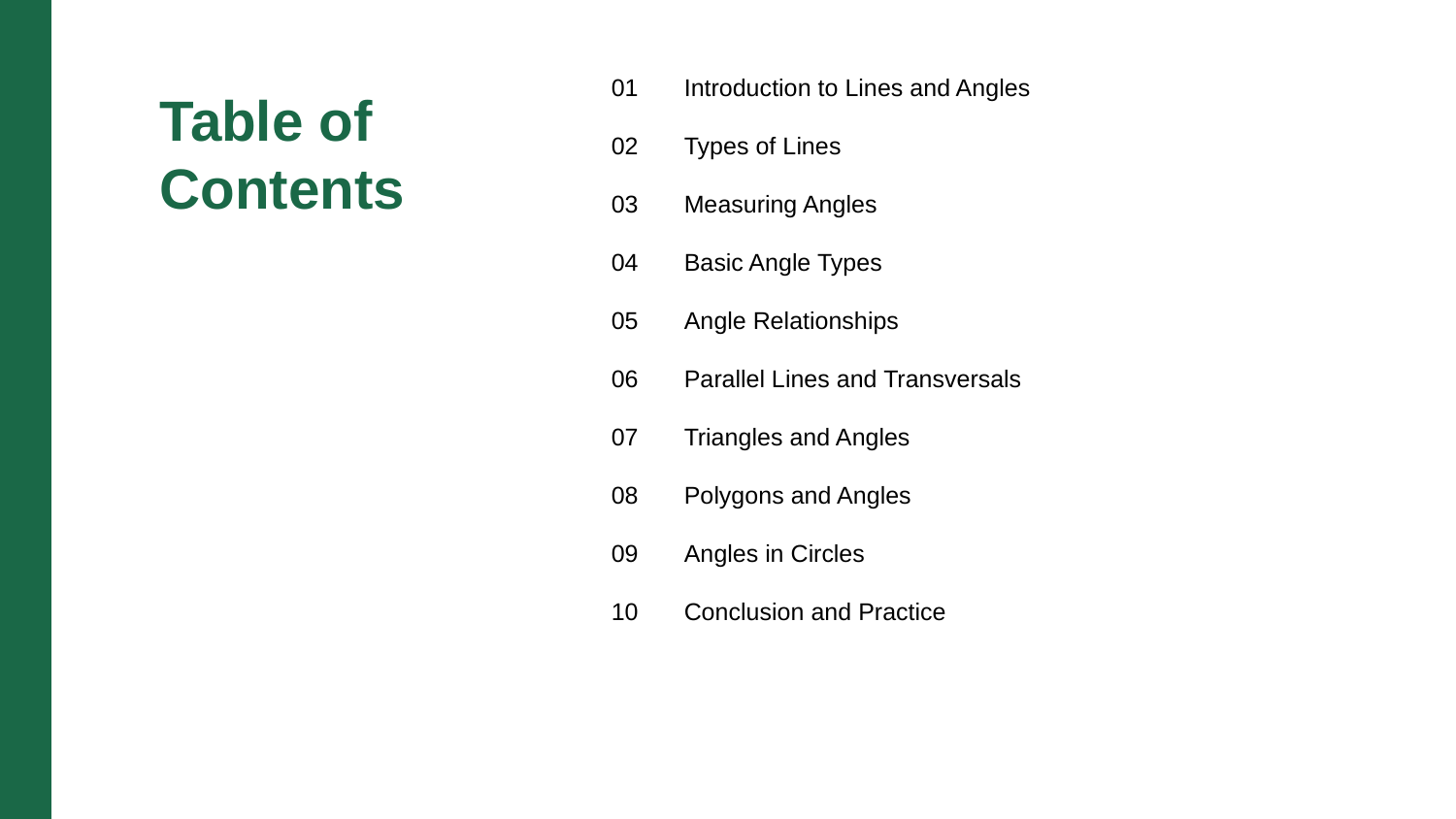

01
Introduction to Lines and Angles
Table of Contents
02
Types of Lines
03
Measuring Angles
04
Basic Angle Types
05
Angle Relationships
06
Parallel Lines and Transversals
07
Triangles and Angles
08
Polygons and Angles
09
Angles in Circles
10
Conclusion and Practice